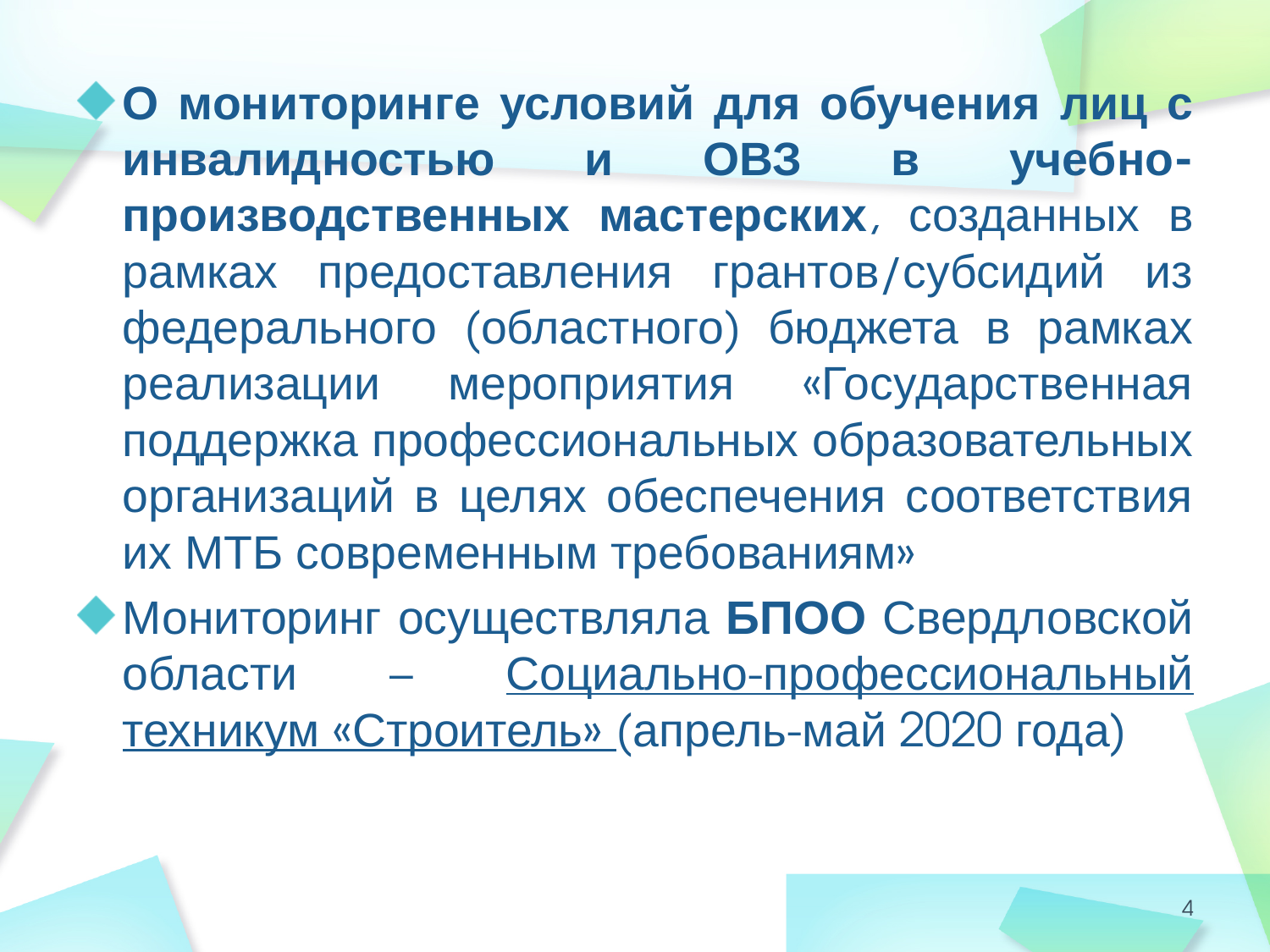

О мониторинге условий для обучения лиц с инвалидностью и ОВЗ в учебно-производственных мастерских, созданных в рамках предоставления грантов/субсидий из федерального (областного) бюджета в рамках реализации мероприятия «Государственная поддержка профессиональных образовательных организаций в целях обеспечения соответствия их МТБ современным требованиям»
Мониторинг осуществляла БПОО Свердловской области – Социально-профессиональный техникум «Строитель» (апрель-май 2020 года)

4